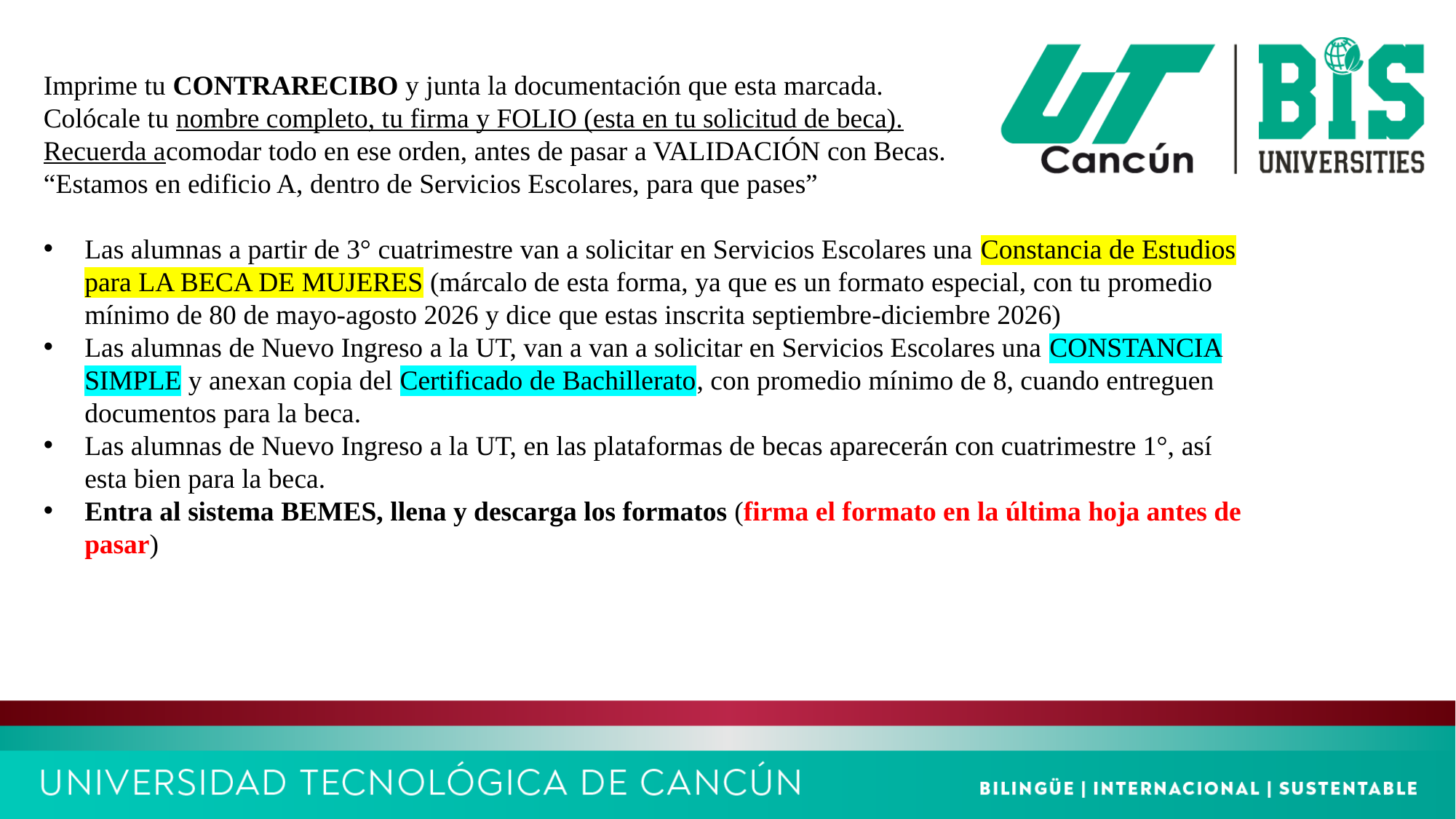

Imprime tu CONTRARECIBO y junta la documentación que esta marcada.
Colócale tu nombre completo, tu firma y FOLIO (esta en tu solicitud de beca).
Recuerda acomodar todo en ese orden, antes de pasar a VALIDACIÓN con Becas.
“Estamos en edificio A, dentro de Servicios Escolares, para que pases”

Las alumnas a partir de 3° cuatrimestre van a solicitar en Servicios Escolares una Constancia de Estudios para LA BECA DE MUJERES (márcalo de esta forma, ya que es un formato especial, con tu promedio mínimo de 80 de mayo-agosto 2026 y dice que estas inscrita septiembre-diciembre 2026)
Las alumnas de Nuevo Ingreso a la UT, van a van a solicitar en Servicios Escolares una CONSTANCIA SIMPLE y anexan copia del Certificado de Bachillerato, con promedio mínimo de 8, cuando entreguen documentos para la beca.
Las alumnas de Nuevo Ingreso a la UT, en las plataformas de becas aparecerán con cuatrimestre 1°, así esta bien para la beca.
Entra al sistema BEMES, llena y descarga los formatos (firma el formato en la última hoja antes de pasar)